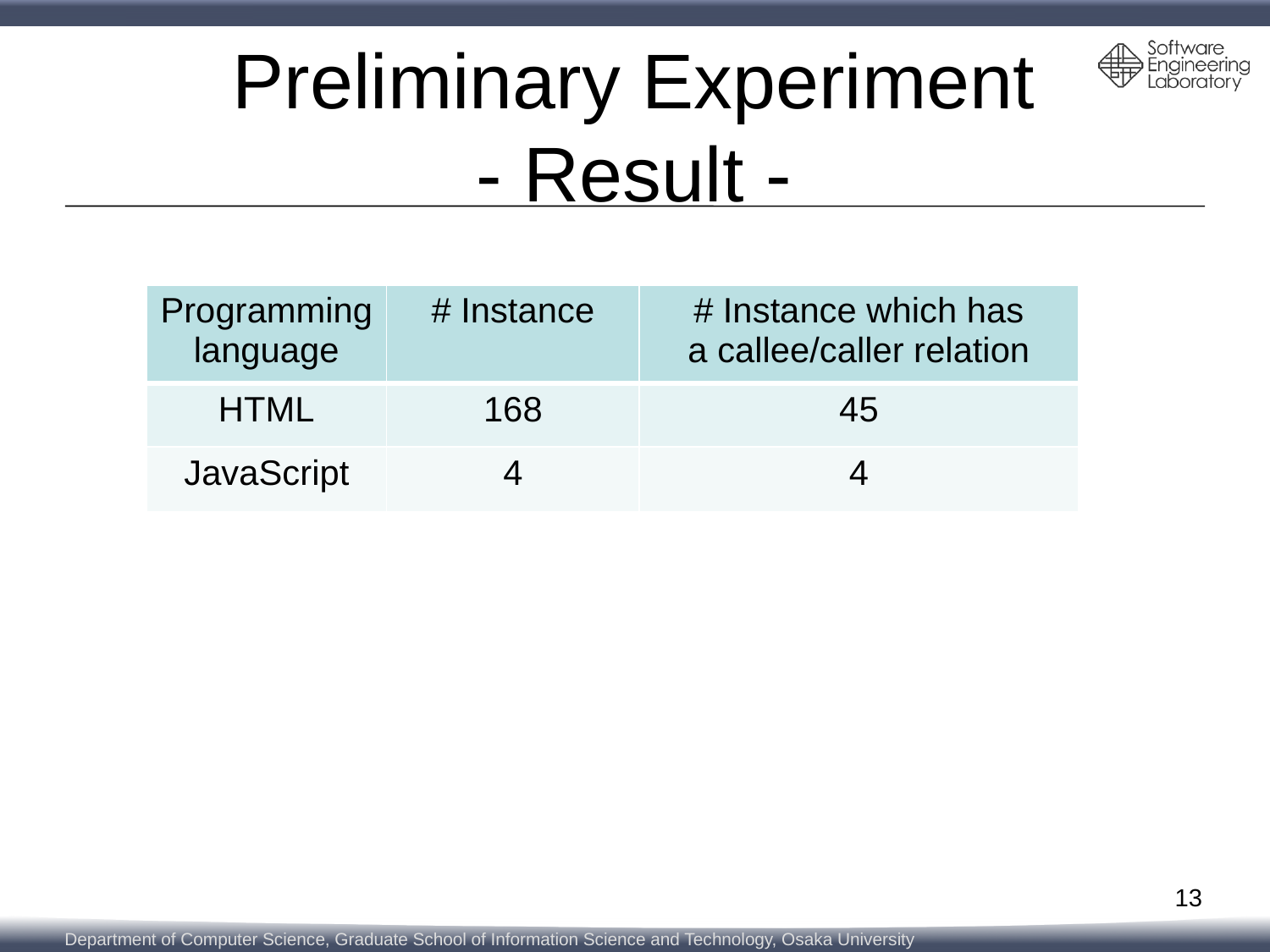

# Preliminary Experiment - Result -
| Programming language | # Instance | # Instance which has a callee/caller relation |
| --- | --- | --- |
| HTML | 168 | 45 |
| JavaScript | 4 | 4 |
13